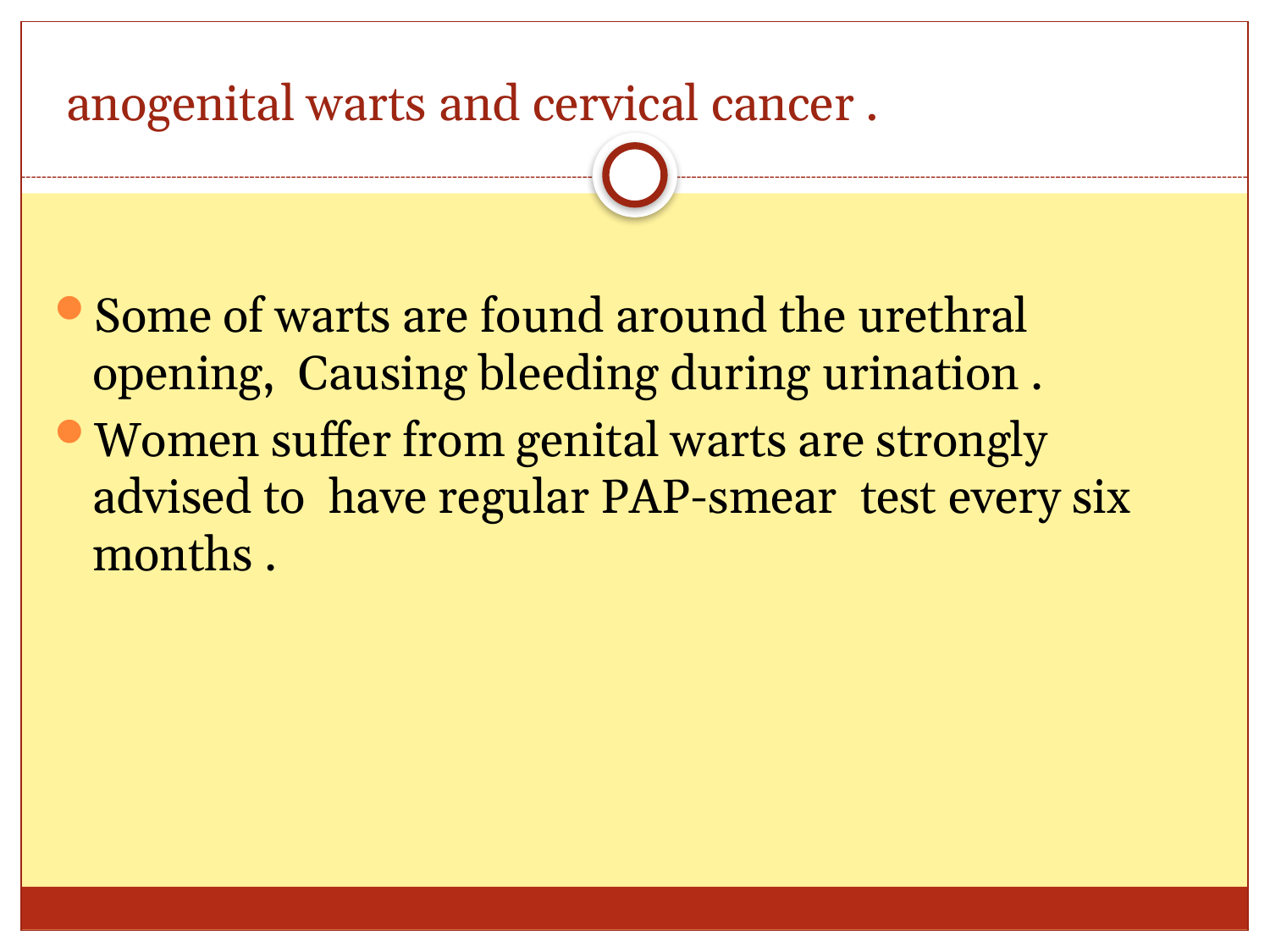

# anogenital warts and cervical cancer .

Some of warts are found around the urethral opening,  Causing bleeding during urination .
Women suffer from genital warts are strongly advised to  have regular PAP-smear  test every six months .